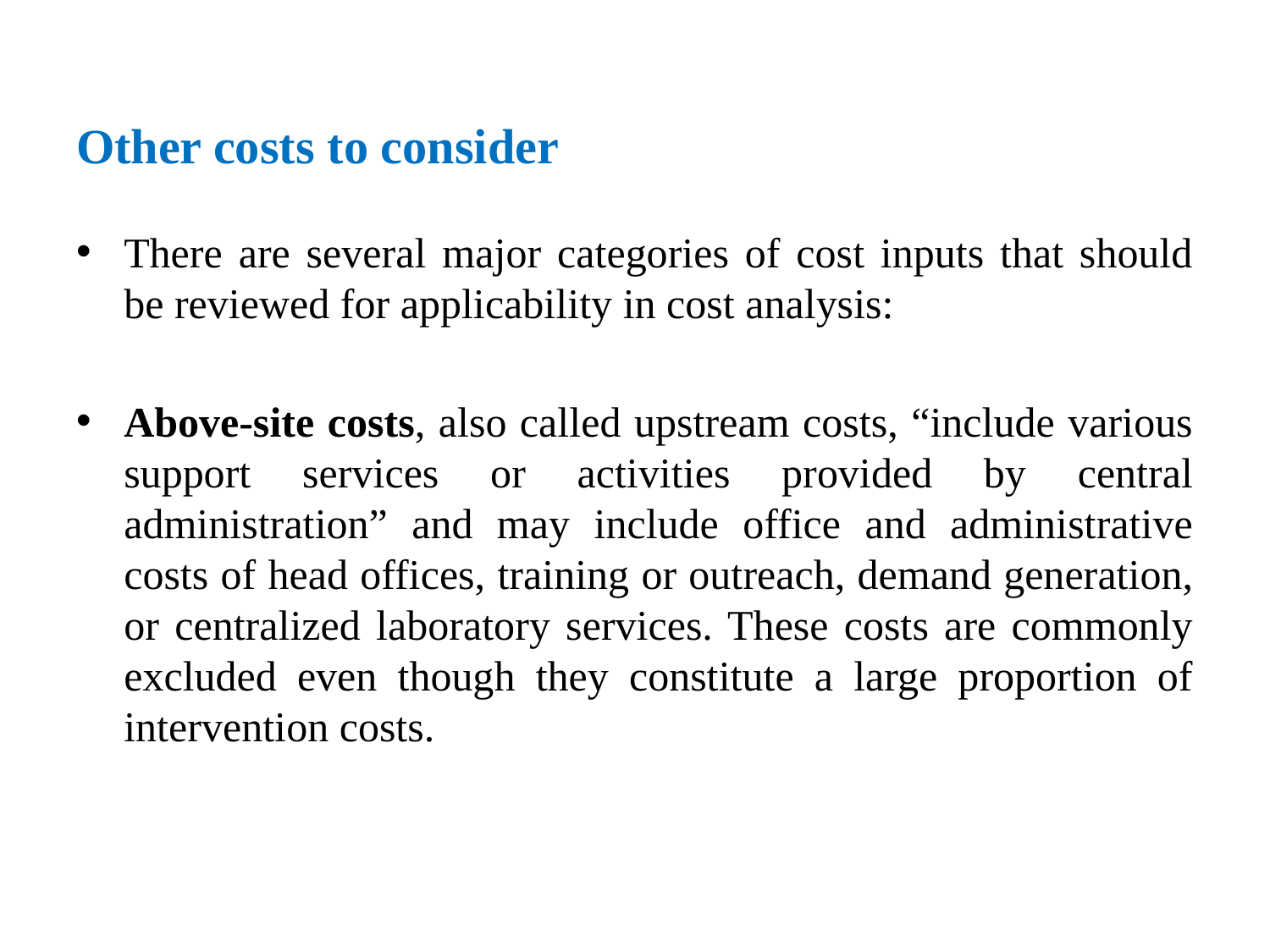

# Other costs to consider
There are several major categories of cost inputs that should be reviewed for applicability in cost analysis:

Above-site costs, also called upstream costs, “include various support services or activities provided by central administration” and may include office and administrative costs of head offices, training or outreach, demand generation, or centralized laboratory services. These costs are commonly excluded even though they constitute a large proportion of intervention costs.